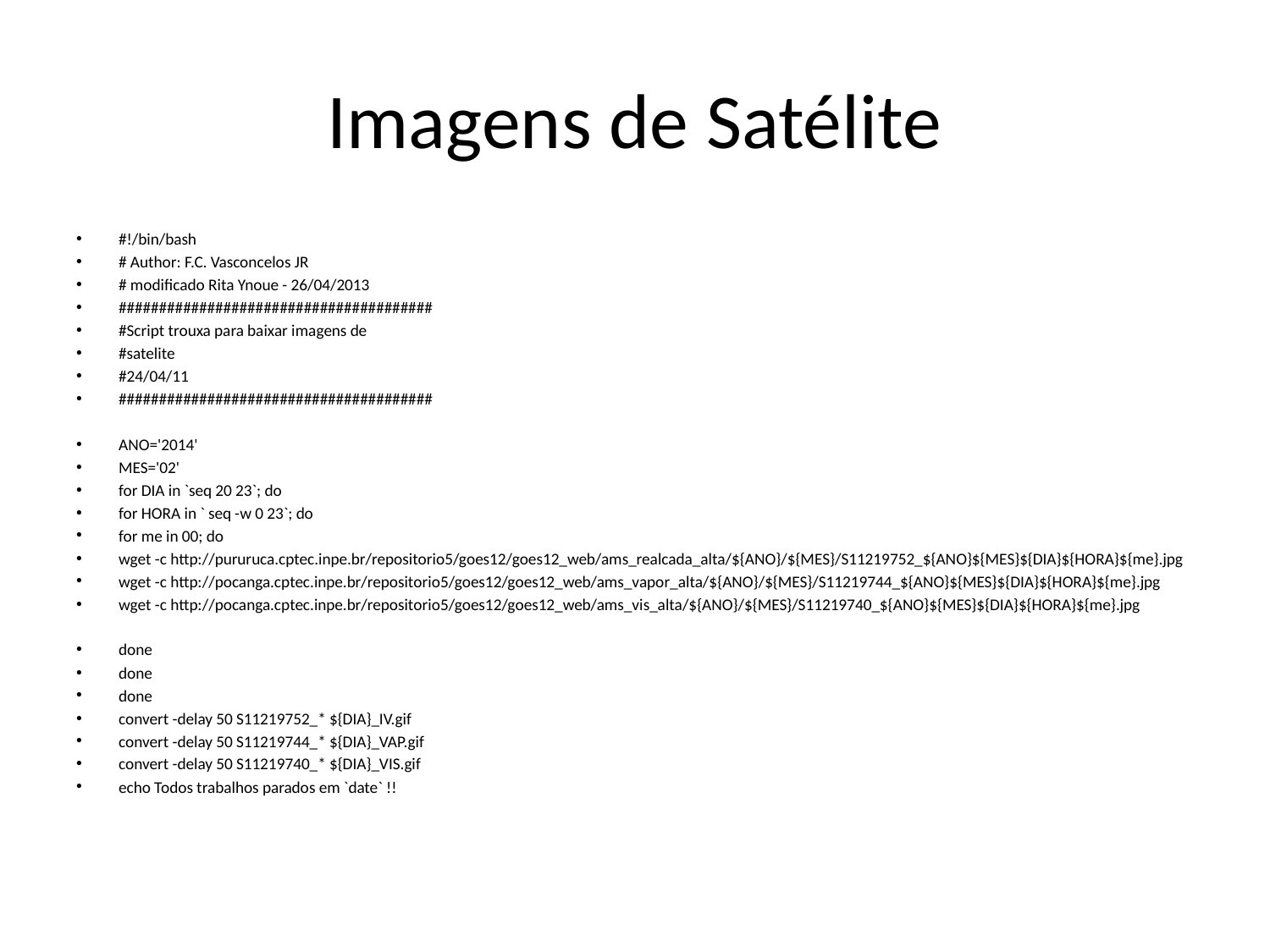

# Imagens de Satélite
#!/bin/bash
# Author: F.C. Vasconcelos JR
# modificado Rita Ynoue - 26/04/2013
#######################################
#Script trouxa para baixar imagens de
#satelite
#24/04/11
#######################################

ANO='2014'
MES='02'
for DIA in `seq 20 23`; do
for HORA in ` seq -w 0 23`; do
for me in 00; do
wget -c http://pururuca.cptec.inpe.br/repositorio5/goes12/goes12_web/ams_realcada_alta/${ANO}/${MES}/S11219752_${ANO}${MES}${DIA}${HORA}${me}.jpg
wget -c http://pocanga.cptec.inpe.br/repositorio5/goes12/goes12_web/ams_vapor_alta/${ANO}/${MES}/S11219744_${ANO}${MES}${DIA}${HORA}${me}.jpg
wget -c http://pocanga.cptec.inpe.br/repositorio5/goes12/goes12_web/ams_vis_alta/${ANO}/${MES}/S11219740_${ANO}${MES}${DIA}${HORA}${me}.jpg

done
done
done
convert -delay 50 S11219752_* ${DIA}_IV.gif
convert -delay 50 S11219744_* ${DIA}_VAP.gif
convert -delay 50 S11219740_* ${DIA}_VIS.gif
echo Todos trabalhos parados em `date` !!